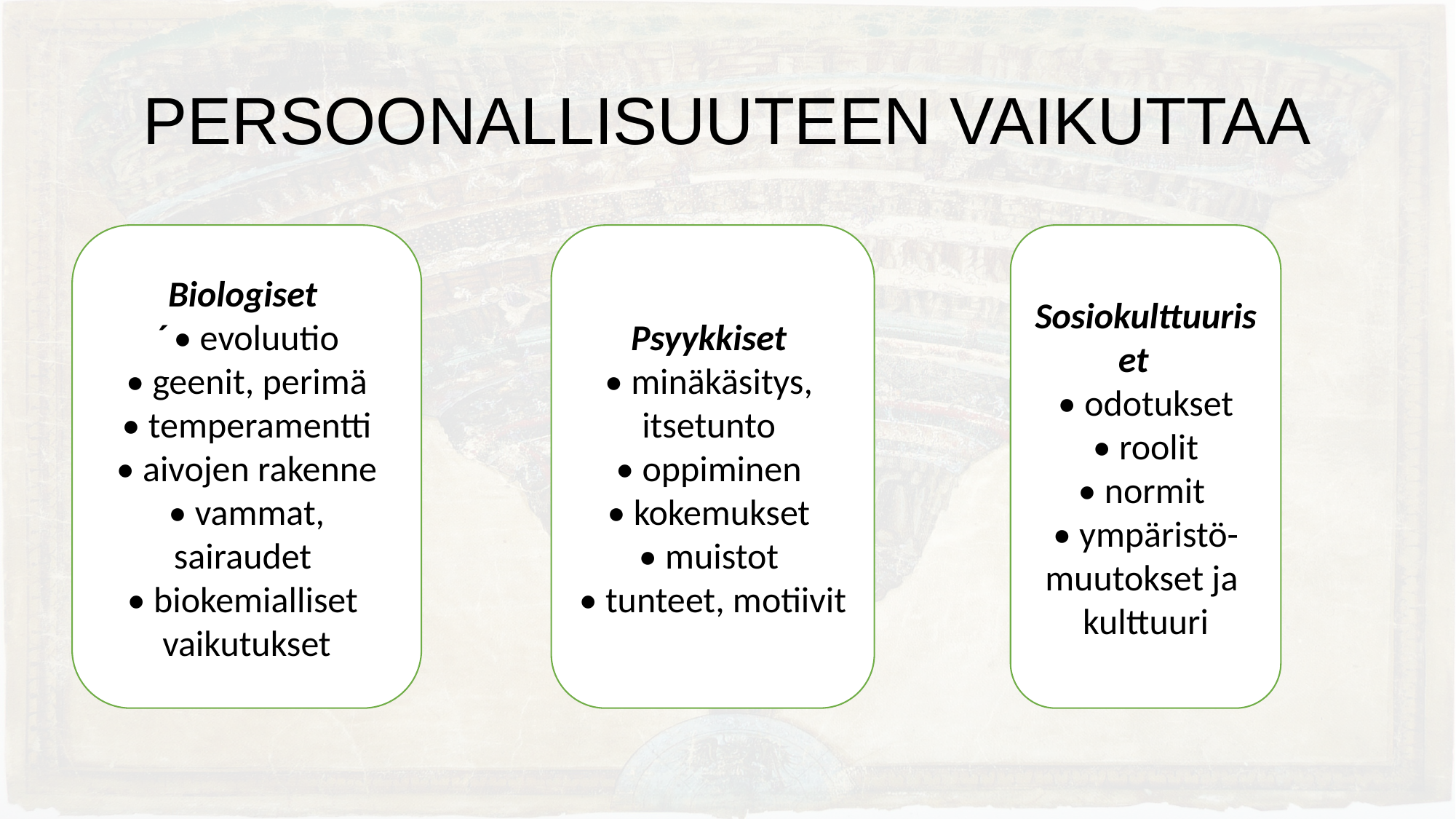

# PERSOONALLISUUTEEN VAIKUTTAA
Biologiset
´ • evoluutio
 • geenit, perimä
• temperamentti
 • aivojen rakenne
• vammat, sairaudet
• biokemialliset  vaikutukset
Psyykkiset
• minäkäsitys,  itsetunto
• oppiminen
• kokemukset
• muistot
• tunteet, motiivit
Sosiokulttuuriset
• odotukset
 • roolit
• normit
• ympäristö- muutokset ja  kulttuuri